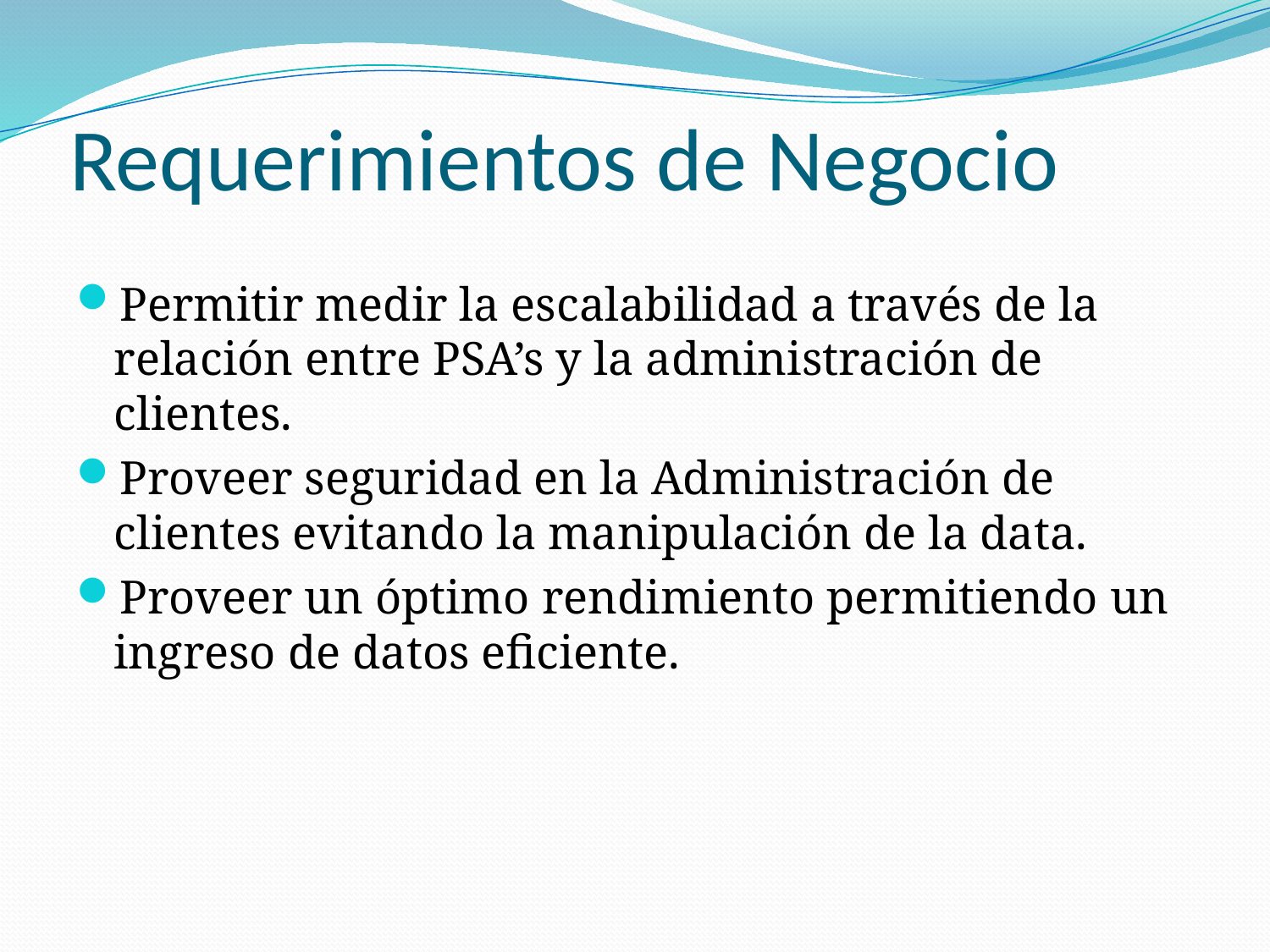

# Requerimientos de Negocio
Permitir medir la escalabilidad a través de la relación entre PSA’s y la administración de clientes.
Proveer seguridad en la Administración de clientes evitando la manipulación de la data.
Proveer un óptimo rendimiento permitiendo un ingreso de datos eficiente.